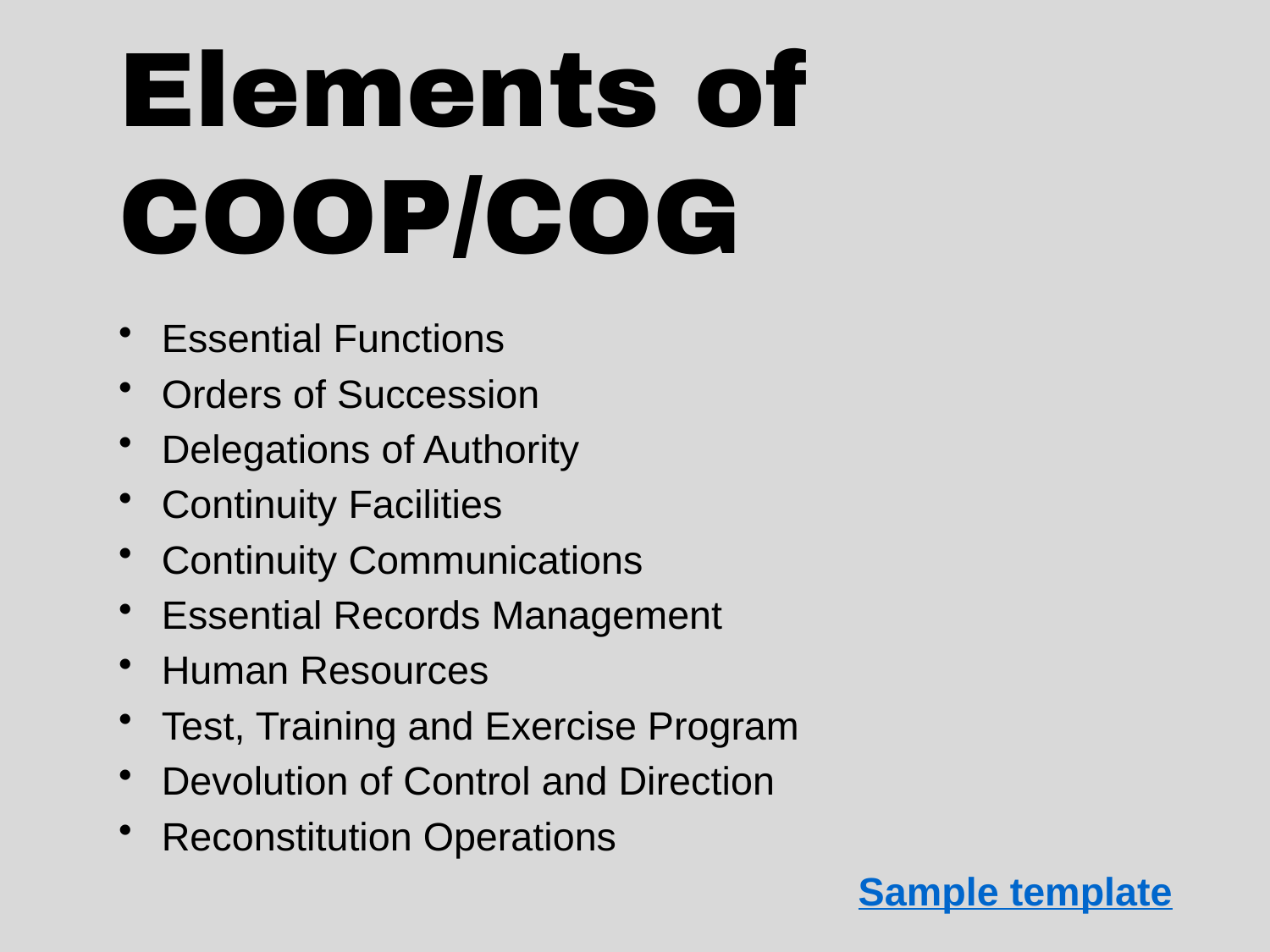

# Elements of COOP/COG
Essential Functions
Orders of Succession
Delegations of Authority
Continuity Facilities
Continuity Communications
Essential Records Management
Human Resources
Test, Training and Exercise Program
Devolution of Control and Direction
Reconstitution Operations
Sample template